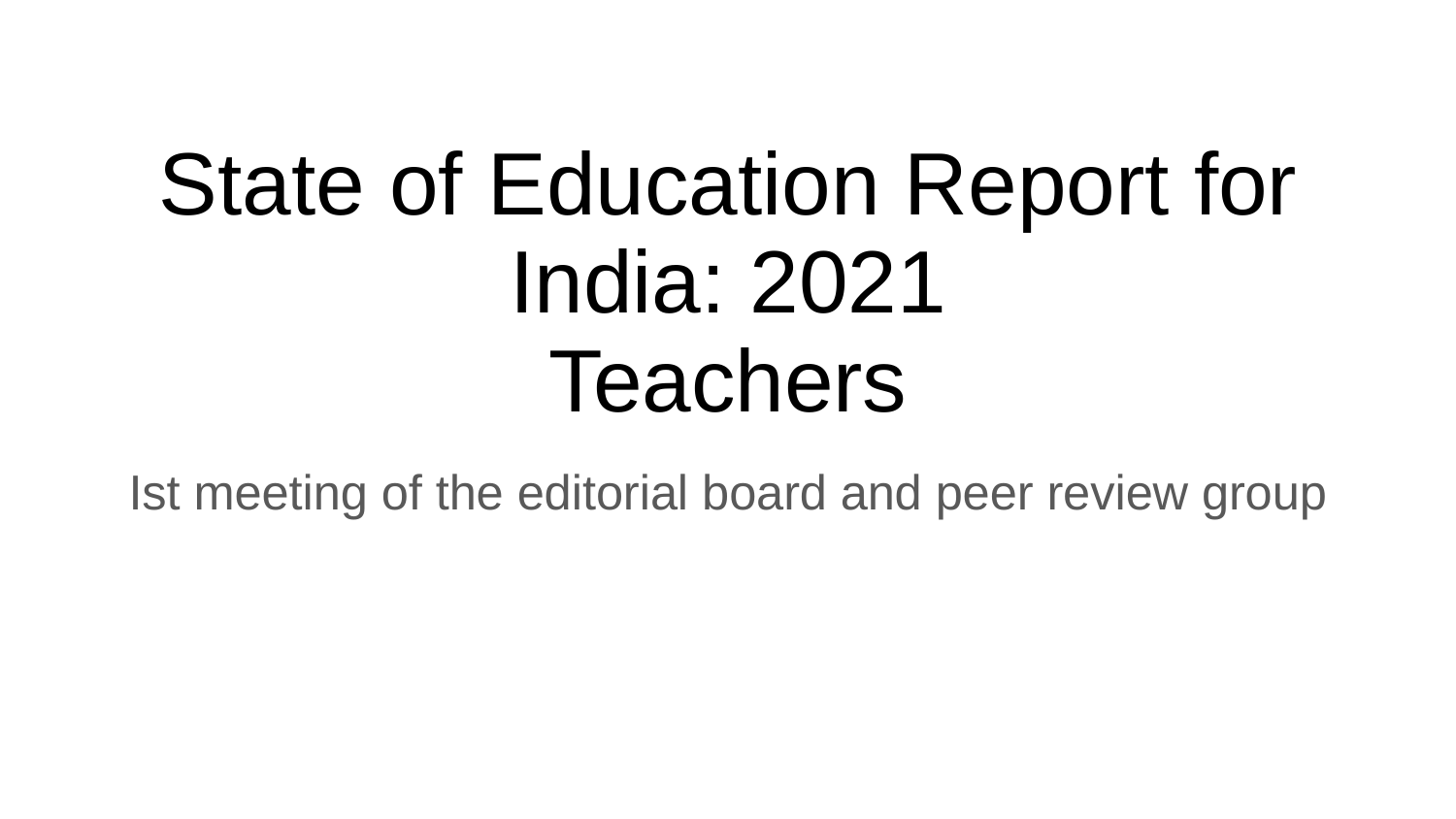

# State of Education Report for India: 2021
Teachers
Ist meeting of the editorial board and peer review group